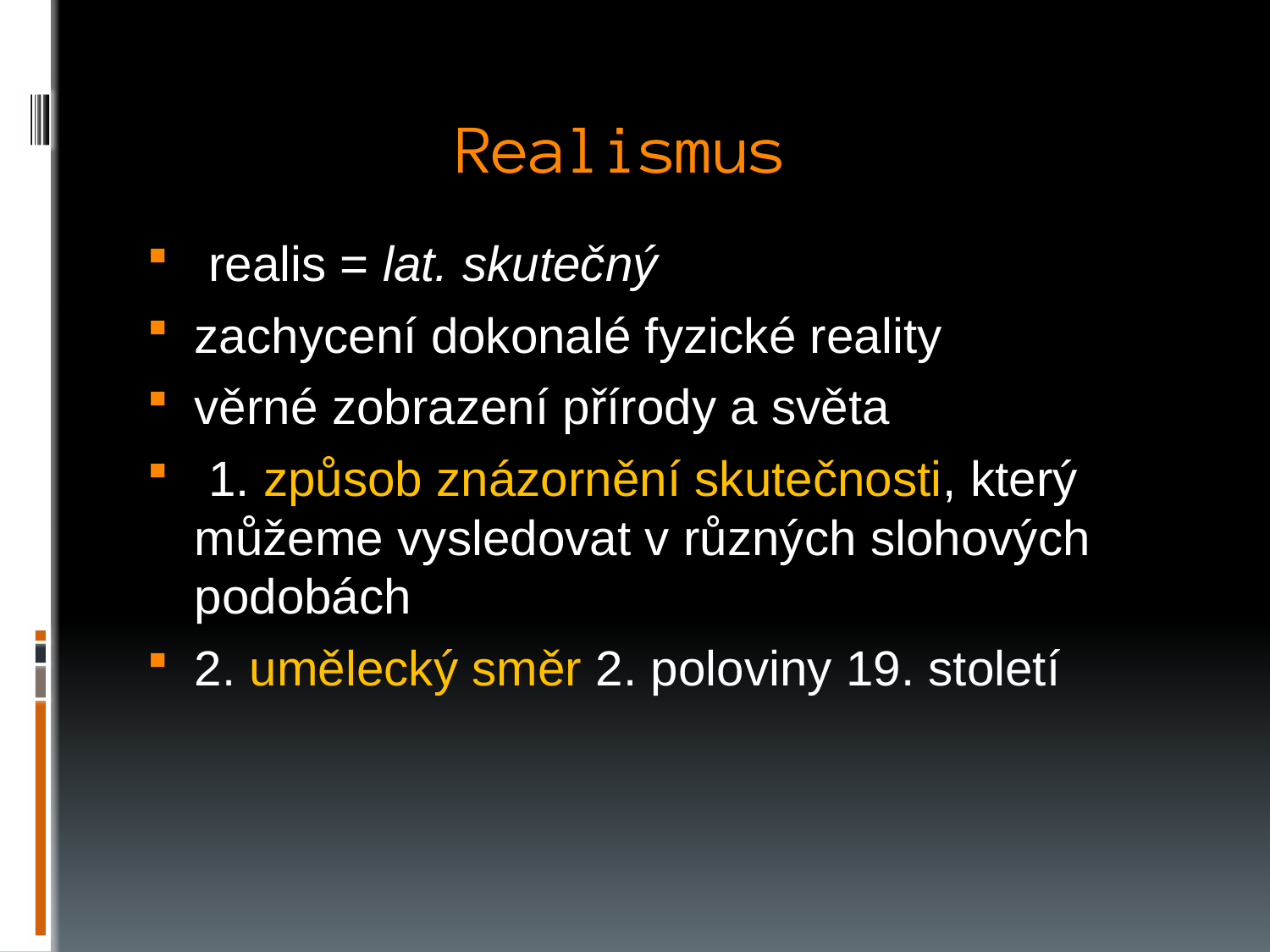

# Realismus
 realis = lat. skutečný
zachycení dokonalé fyzické reality
věrné zobrazení přírody a světa
 1. způsob znázornění skutečnosti, který můžeme vysledovat v různých slohových podobách
2. umělecký směr 2. poloviny 19. století